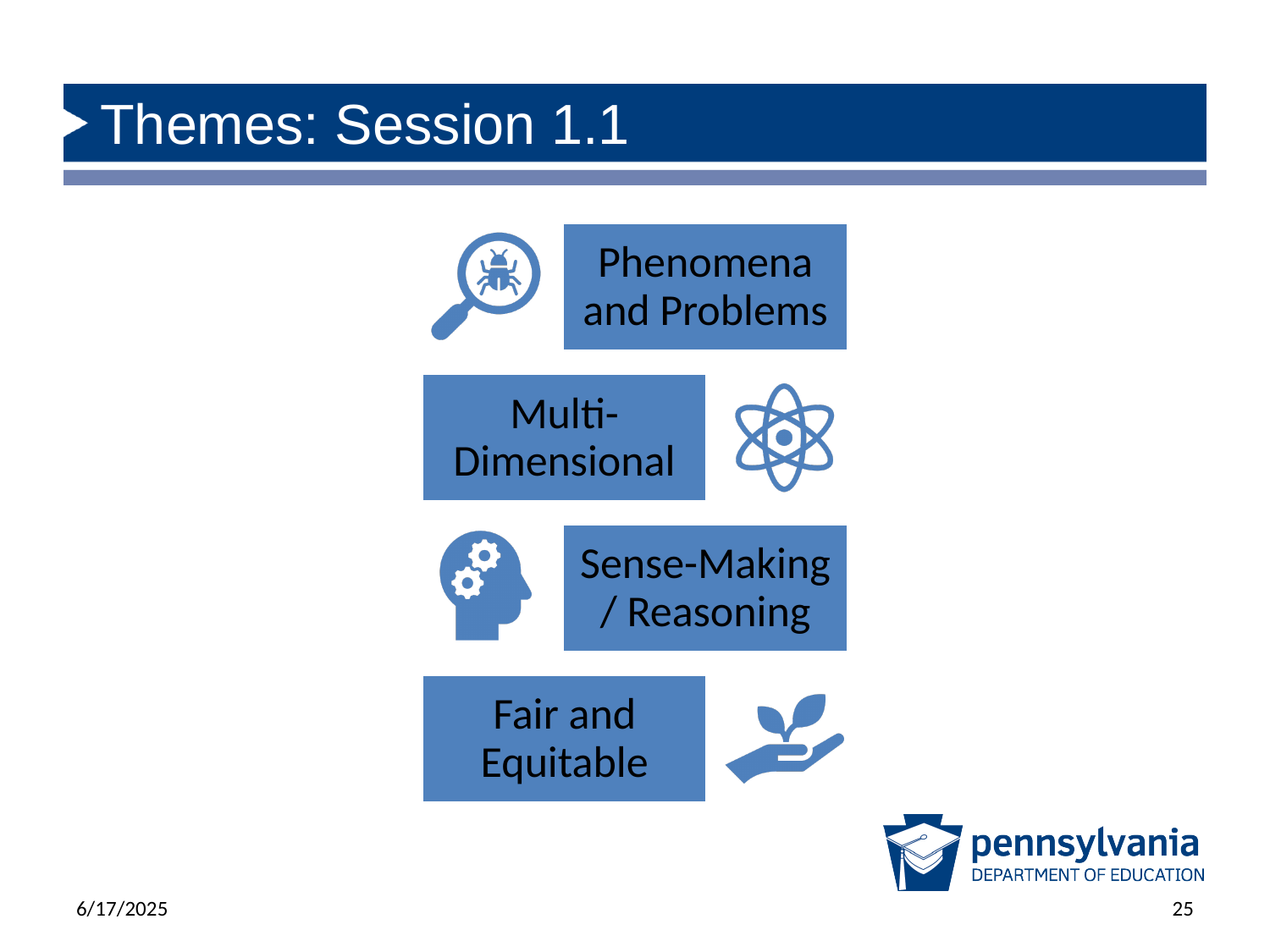

# Themes: Session 1.1
Phenomena and Problems
Multi-Dimensional
Sense-Making / Reasoning
Fair and Equitable
6/17/2025
25